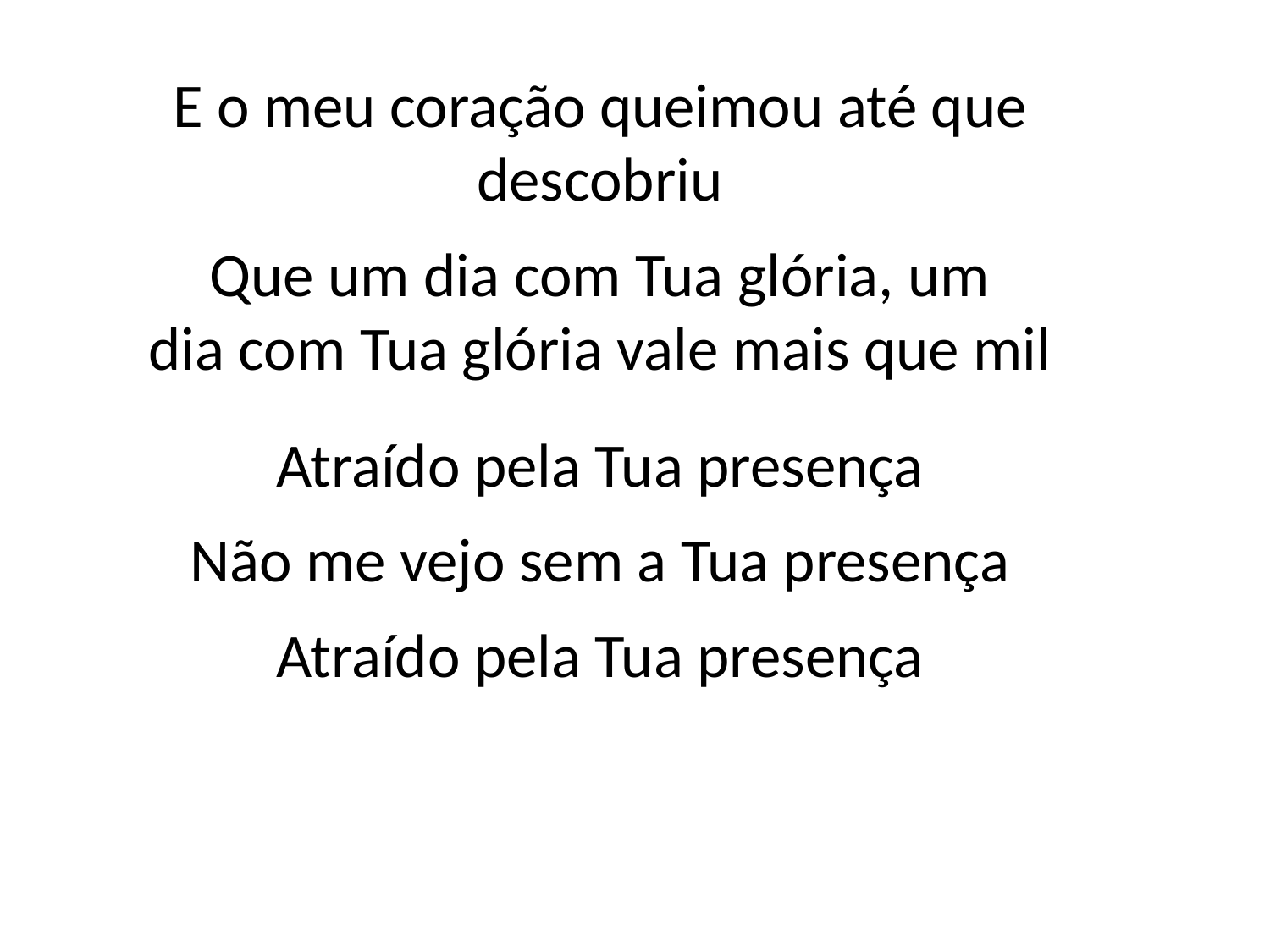

E o meu coração queimou até que
descobriu

Que um dia com Tua glória, um
dia com Tua glória vale mais que mil

Atraído pela Tua presença

Não me vejo sem a Tua presença

Atraído pela Tua presença
#